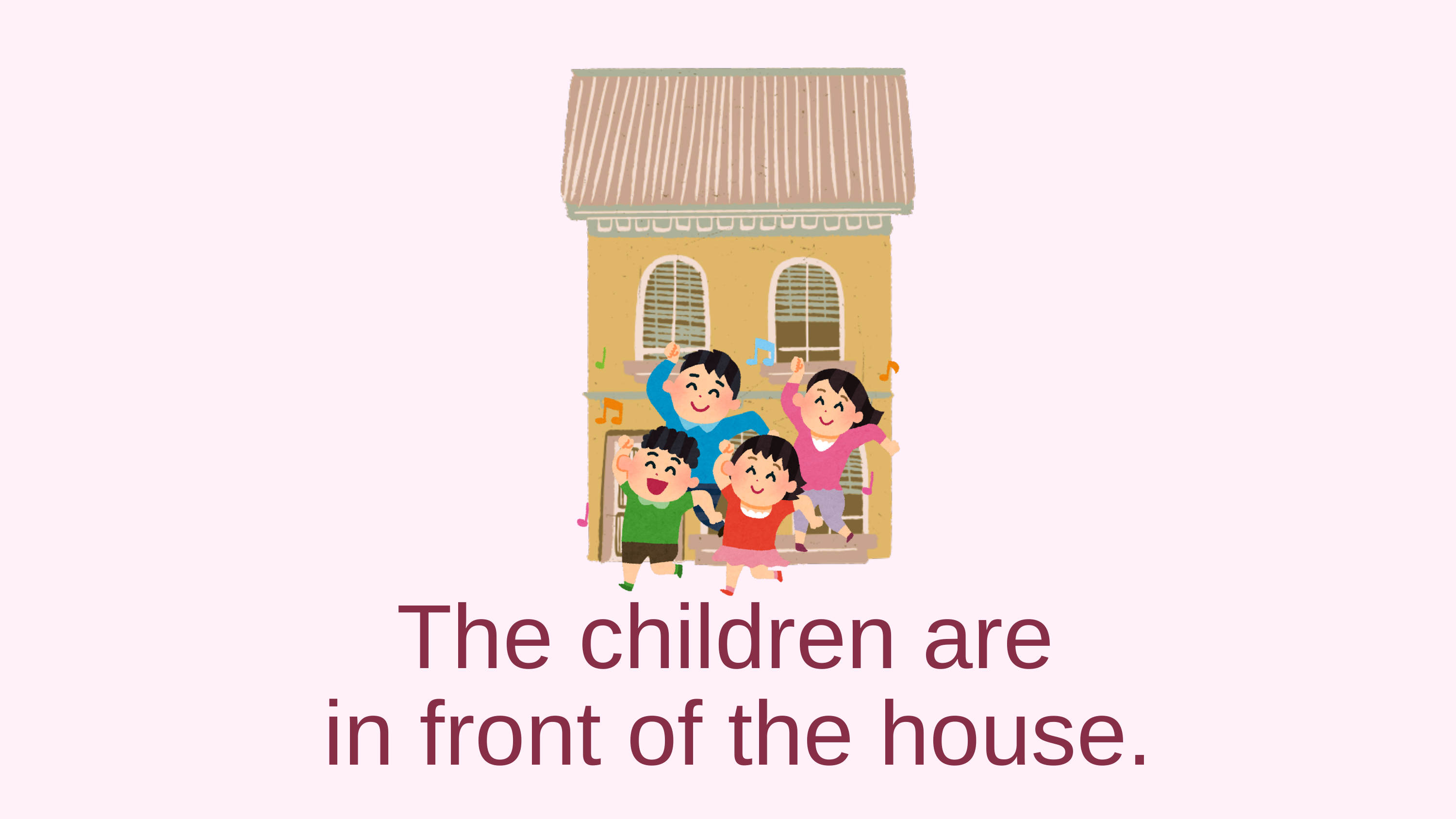

The children are
in front of the house.